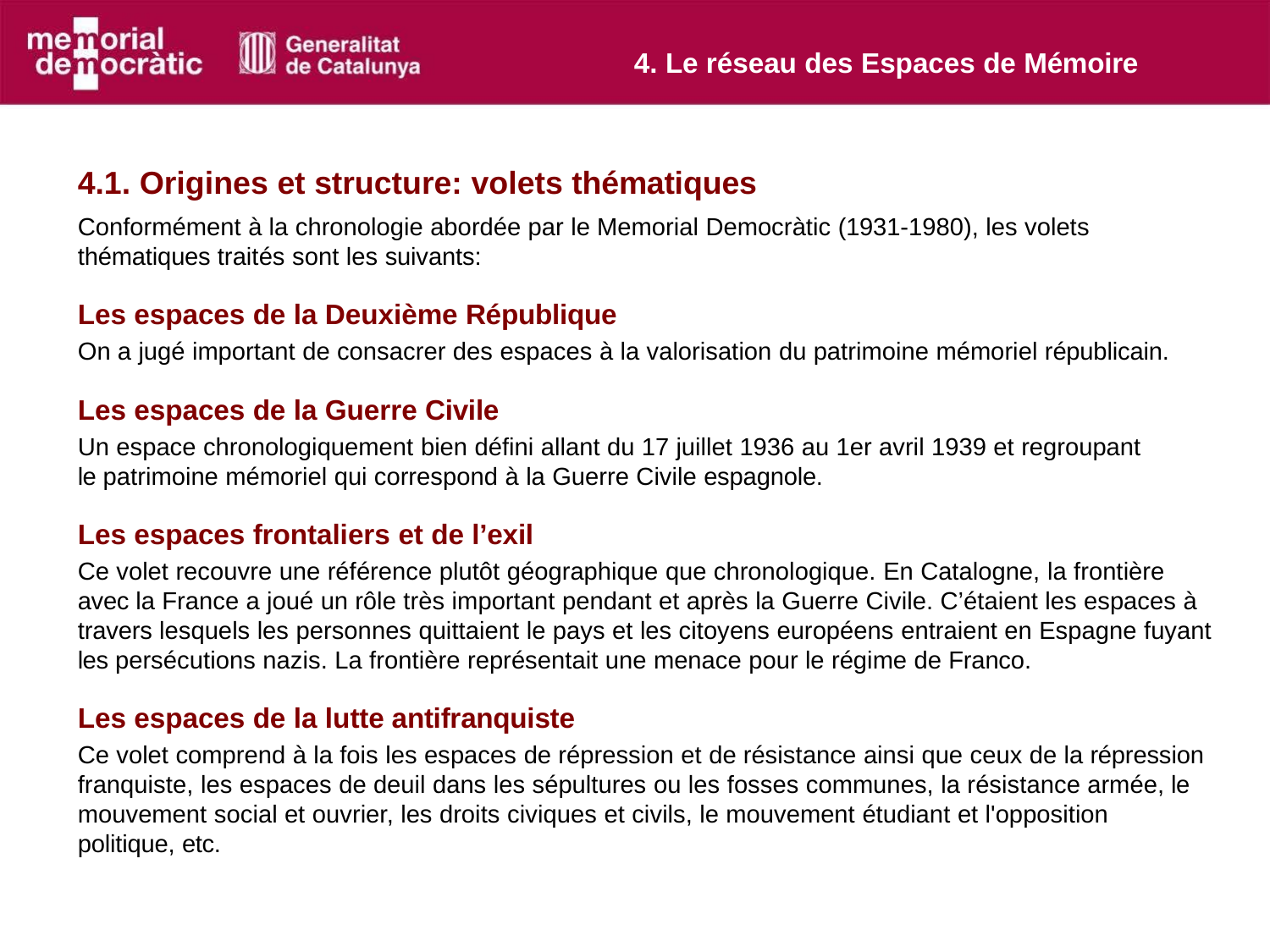

4. Le réseau des Espaces de Mémoire
# 4.1. Origines et structure: volets thématiques
Conformément à la chronologie abordée par le Memorial Democràtic (1931-1980), les volets thématiques traités sont les suivants:
Les espaces de la Deuxième République
On a jugé important de consacrer des espaces à la valorisation du patrimoine mémoriel républicain.
Les espaces de la Guerre Civile
Un espace chronologiquement bien défini allant du 17 juillet 1936 au 1er avril 1939 et regroupant le patrimoine mémoriel qui correspond à la Guerre Civile espagnole.
Les espaces frontaliers et de l’exil
Ce volet recouvre une référence plutôt géographique que chronologique. En Catalogne, la frontière avec la France a joué un rôle très important pendant et après la Guerre Civile. C’étaient les espaces à travers lesquels les personnes quittaient le pays et les citoyens européens entraient en Espagne fuyant les persécutions nazis. La frontière représentait une menace pour le régime de Franco.
Les espaces de la lutte antifranquiste
Ce volet comprend à la fois les espaces de répression et de résistance ainsi que ceux de la répression franquiste, les espaces de deuil dans les sépultures ou les fosses communes, la résistance armée, le mouvement social et ouvrier, les droits civiques et civils, le mouvement étudiant et l'opposition politique, etc.